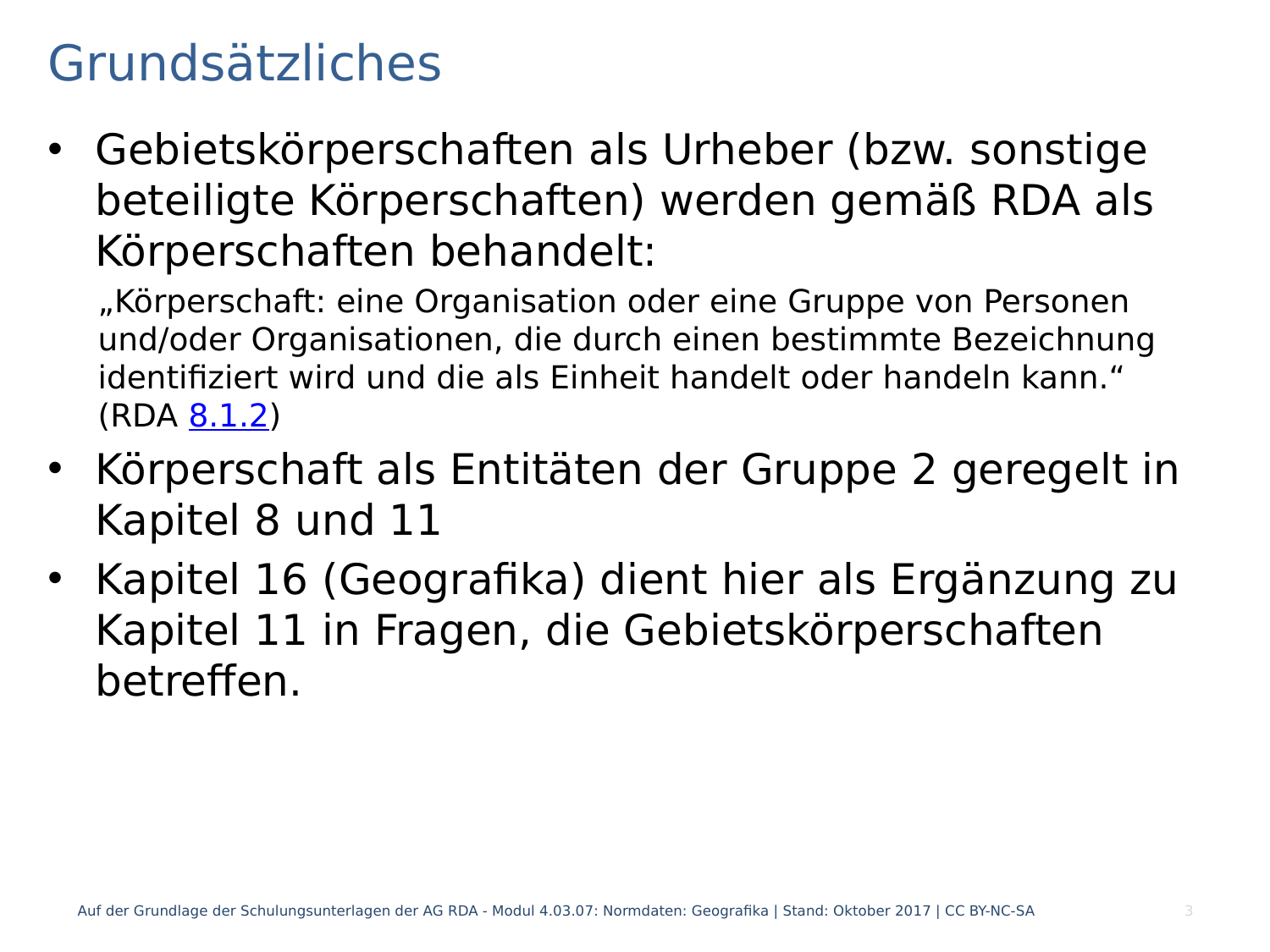

# Grundsätzliches
Gebietskörperschaften als Urheber (bzw. sonstige beteiligte Körperschaften) werden gemäß RDA als Körperschaften behandelt:
„Körperschaft: eine Organisation oder eine Gruppe von Personen und/oder Organisationen, die durch einen bestimmte Bezeichnung identifiziert wird und die als Einheit handelt oder handeln kann.“
(RDA 8.1.2)
Körperschaft als Entitäten der Gruppe 2 geregelt in
Kapitel 8 und 11
Kapitel 16 (Geografika) dient hier als Ergänzung zu Kapitel 11 in Fragen, die Gebietskörperschaften betreffen.
Auf der Grundlage der Schulungsunterlagen der AG RDA - Modul 4.03.07: Normdaten: Geografika | Stand: Oktober 2017 | CC BY-NC-SA
3